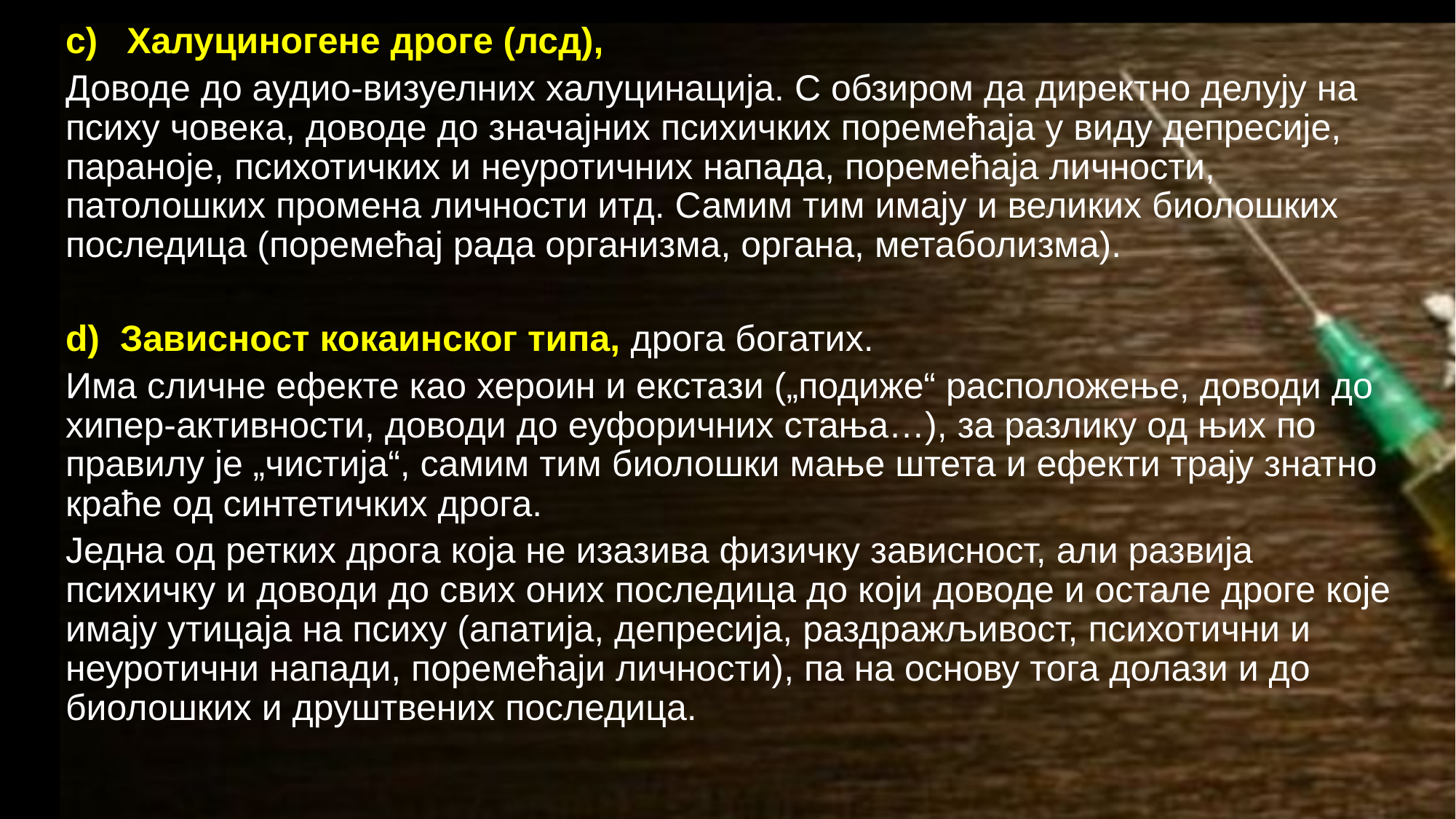

Халуциногене дроге (лсд),
Доводе до аудио-визуелних халуцинација. С обзиром да директно делују на психу човека, доводе до значајних психичких поремећаја у виду депресије, параноје, психотичких и неуротичних напада, поремећаја личности, патолошких промена личности итд. Самим тим имају и великих биолошких последица (поремећај рада организма, органа, метаболизма).

Зависност кокаинског типа, дрога богатих.
Има сличне ефекте као хероин и екстази („подиже“ расположење, доводи до
хипер-активности, доводи до еуфоричних стања…), за разлику од њих по правилу је „чистија“, самим тим биолошки мање штета и ефекти трају знатно краће од синтетичких дрога.
Једна од ретких дрога која не изазива физичку зависност, али развија психичку и доводи до свих оних последица до који доводе и остале дроге које имају утицаја на психу (апатија, депресија, раздражљивост, психотични и неуротични напади, поремећаји личности), па на основу тога долази и до биолошких и друштвених последица.